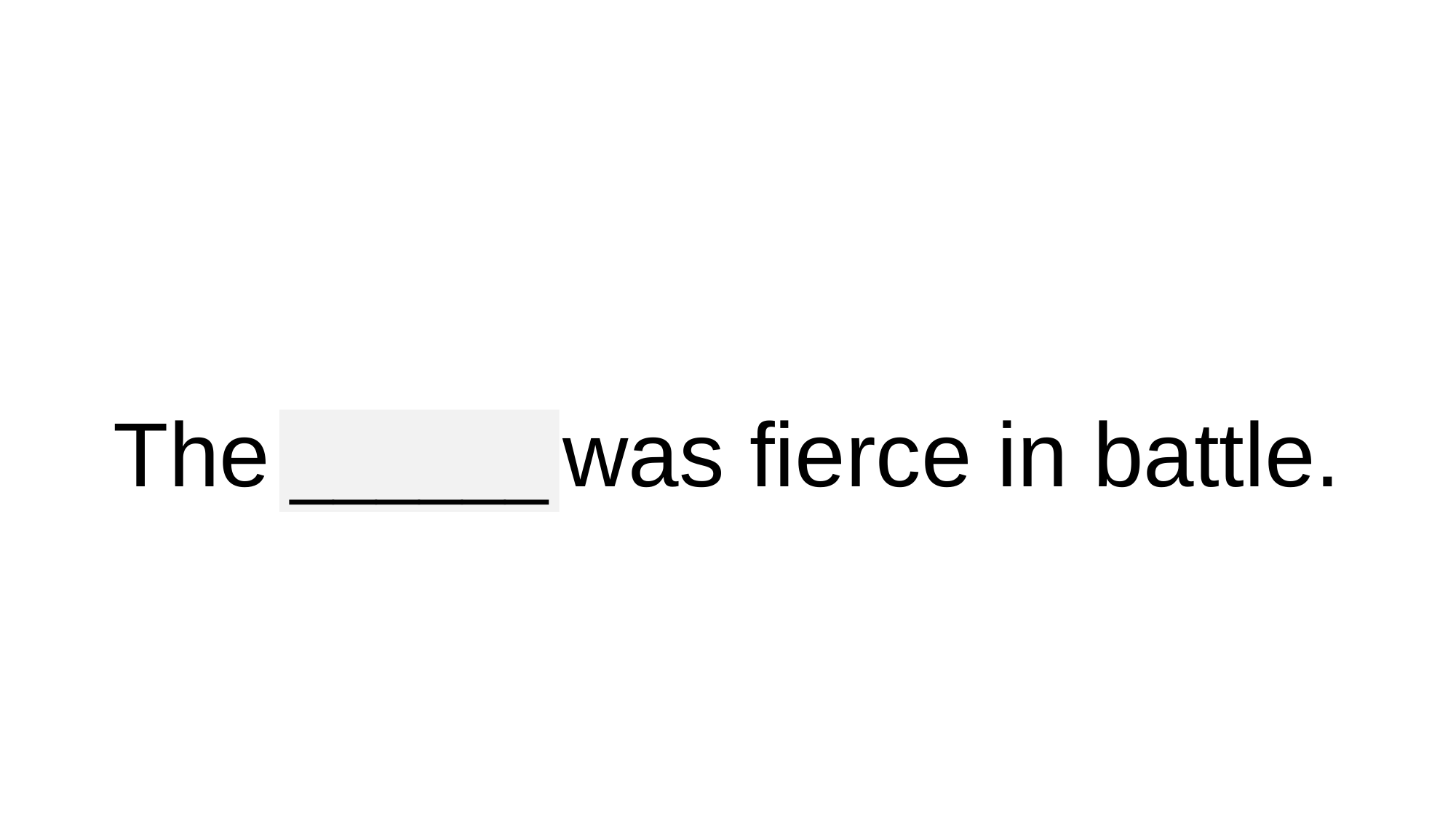

# The knight was fierce in battle.
______